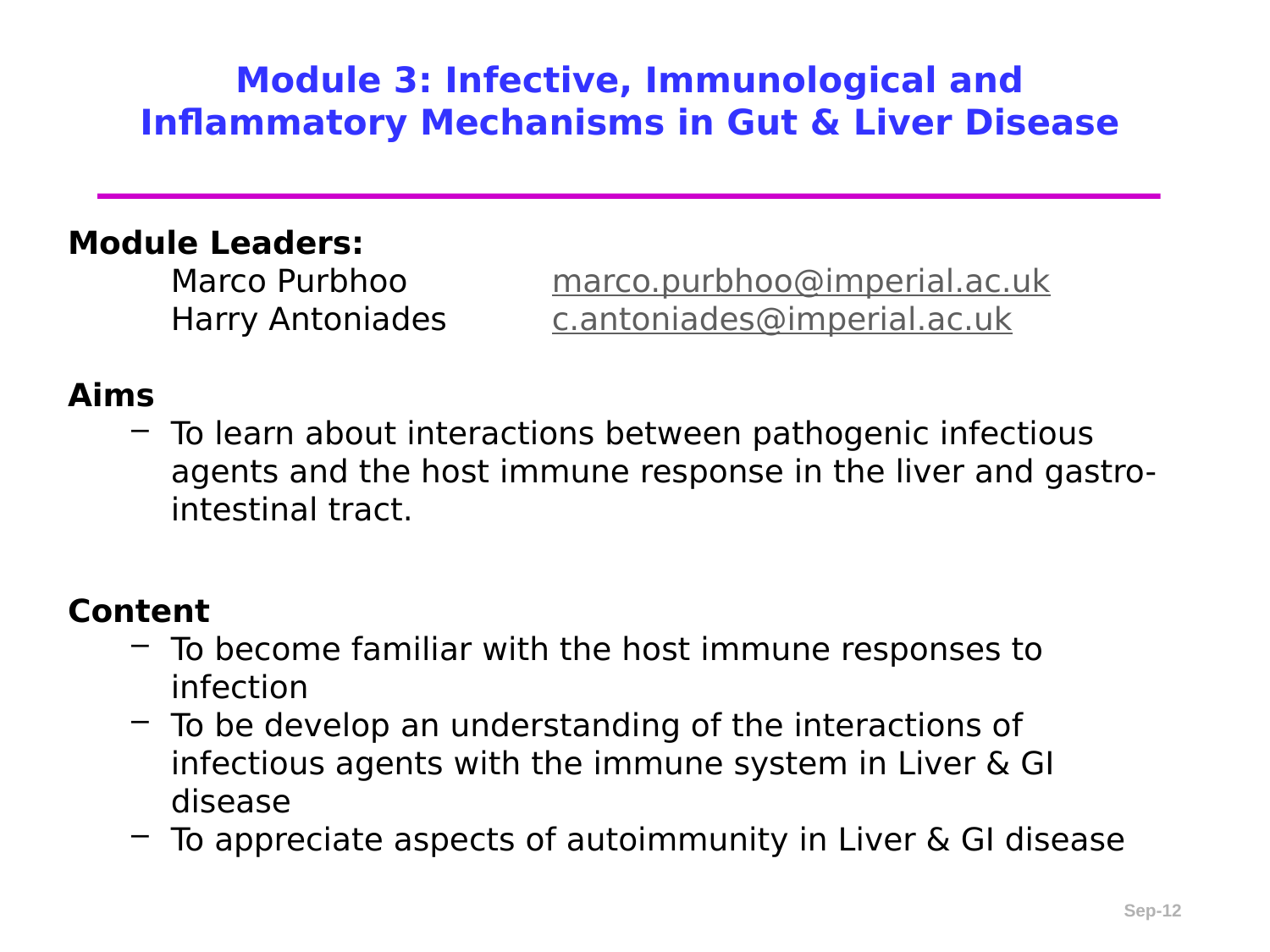

# Module 3: Infective, Immunological and Inflammatory Mechanisms in Gut & Liver Disease
Module Leaders:
	Marco Purbhoo		marco.purbhoo@imperial.ac.uk
	Harry Antoniades 	c.antoniades@imperial.ac.uk

Aims
To learn about interactions between pathogenic infectious agents and the host immune response in the liver and gastro-intestinal tract.

Content
To become familiar with the host immune responses to infection
To be develop an understanding of the interactions of infectious agents with the immune system in Liver & GI disease
To appreciate aspects of autoimmunity in Liver & GI disease
Sep-12